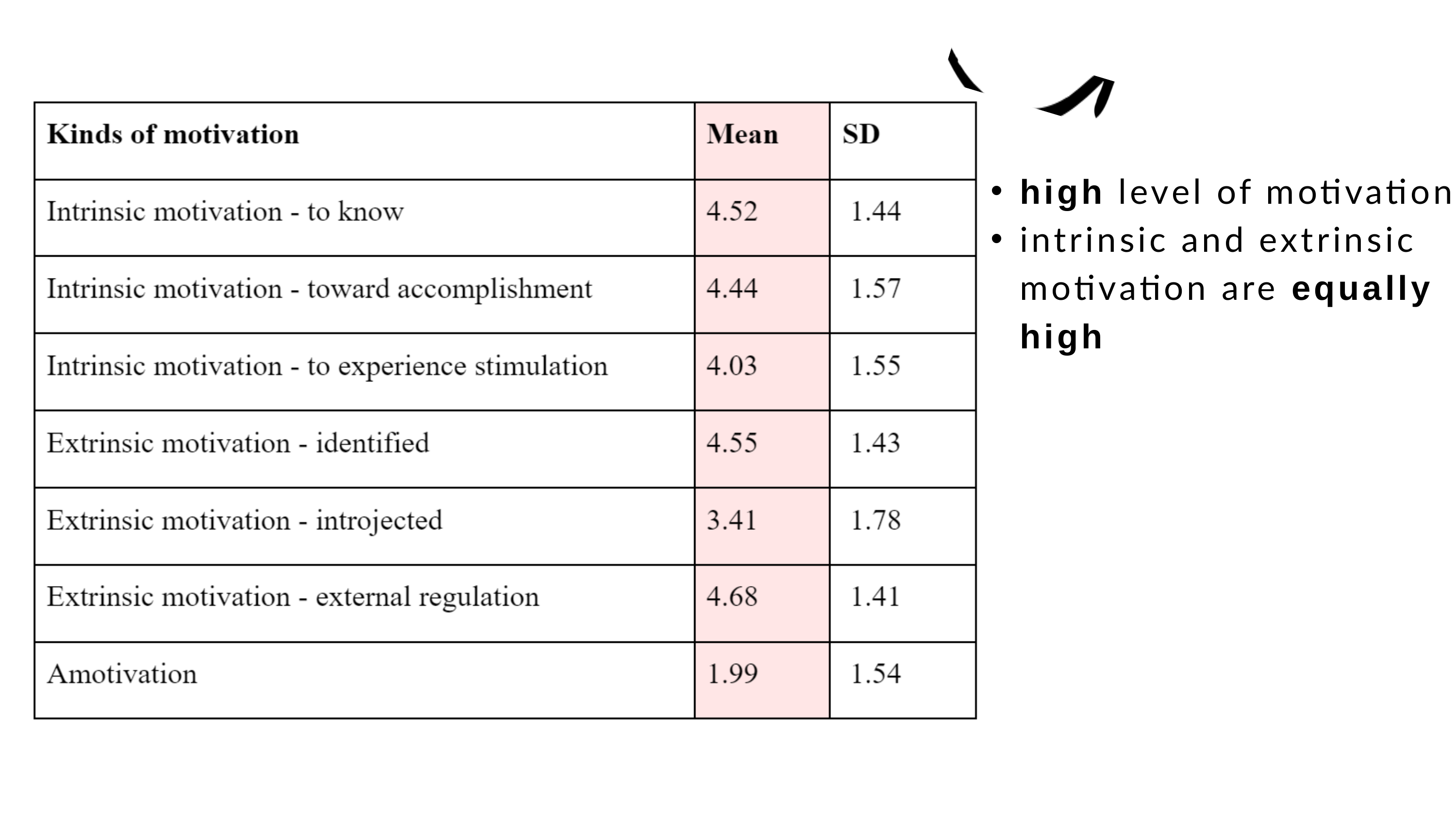

high level of motivation
intrinsic and extrinsic motivation are equally high